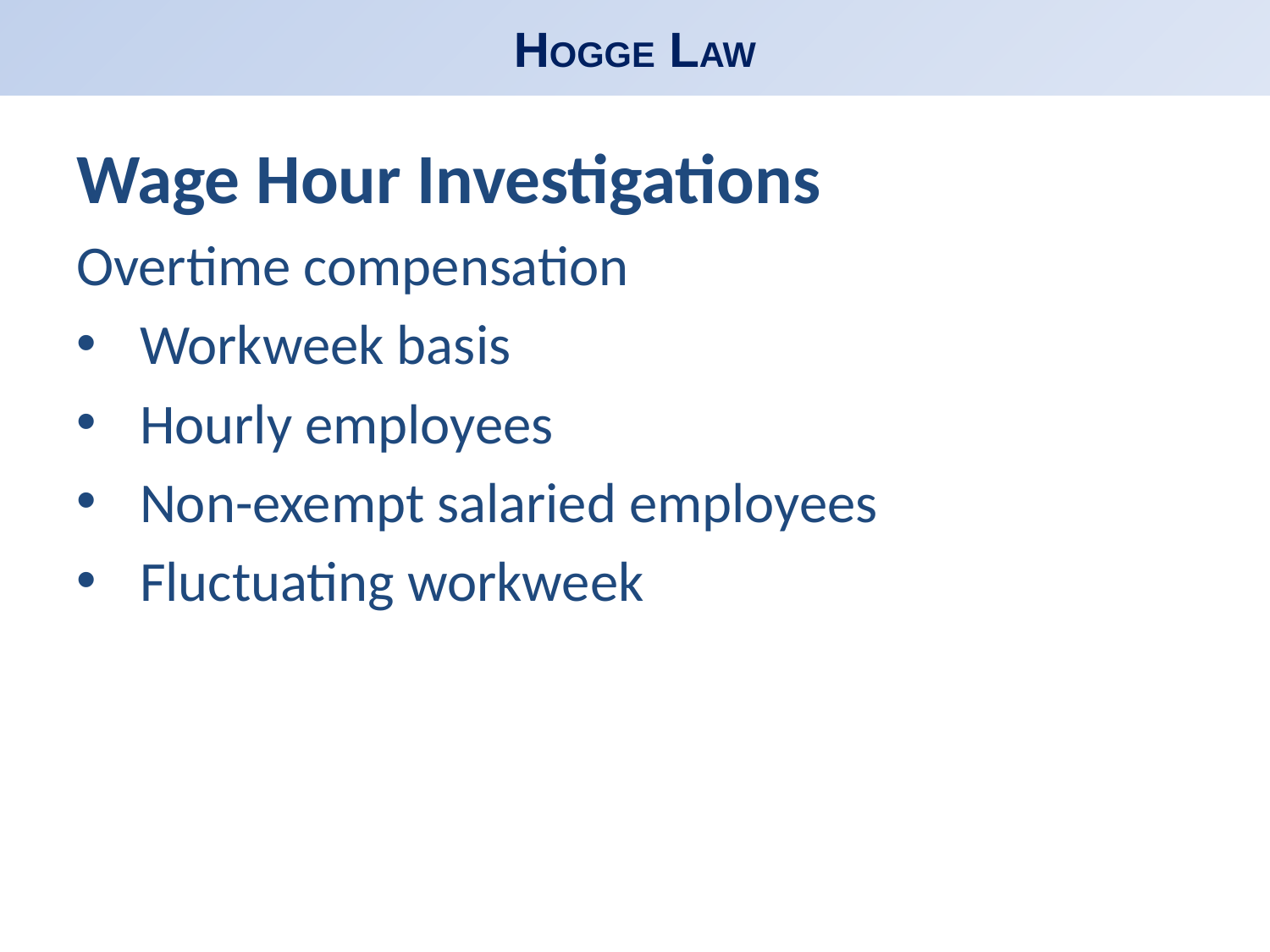

# HOGGE LAW
Wage Hour Investigations
Overtime compensation
Workweek basis
Hourly employees
Non-exempt salaried employees
Fluctuating workweek